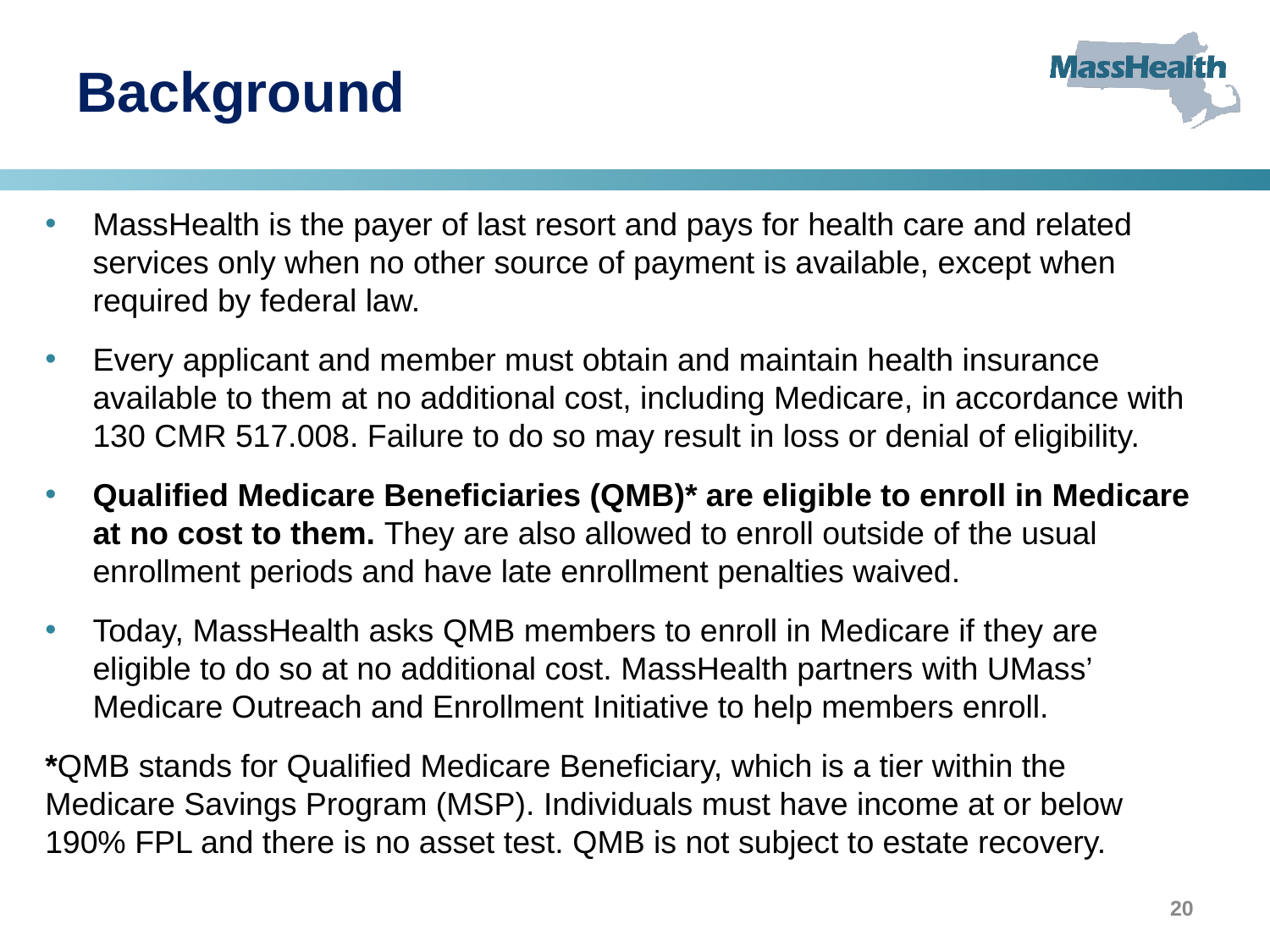

# Background
MassHealth is the payer of last resort and pays for health care and related services only when no other source of payment is available, except when required by federal law​.
Every applicant and member must obtain and maintain health insurance available to them at no additional cost, including Medicare, in accordance with 130 CMR 517.008. Failure to do so may result in loss or denial of eligibility.
Qualified Medicare Beneficiaries (QMB)* are eligible to enroll in Medicare at no cost to them. They are also allowed to enroll outside of the usual enrollment periods and have late enrollment penalties waived​.
Today, MassHealth asks QMB members to enroll in Medicare if they are eligible to do so at no additional cost. MassHealth partners with UMass’ Medicare Outreach and Enrollment Initiative to help members enroll.
*QMB stands for Qualified Medicare Beneficiary, which is a tier within the Medicare Savings Program (MSP). Individuals must have income at or below 190% FPL and there is no asset test. QMB is not subject to estate recovery.

20